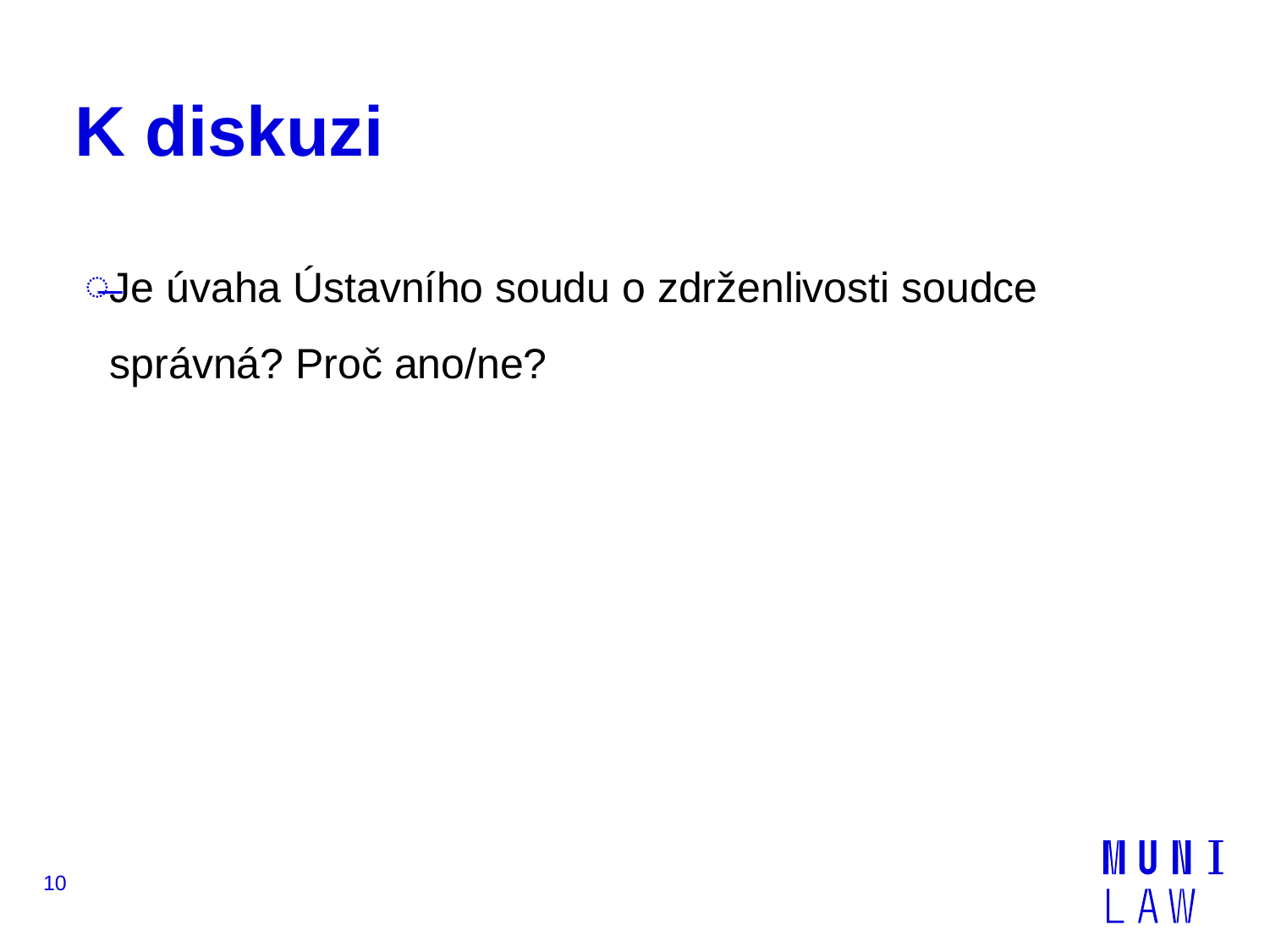

# K diskuzi
Je úvaha Ústavního soudu o zdrženlivosti soudce správná? Proč ano/ne?
10